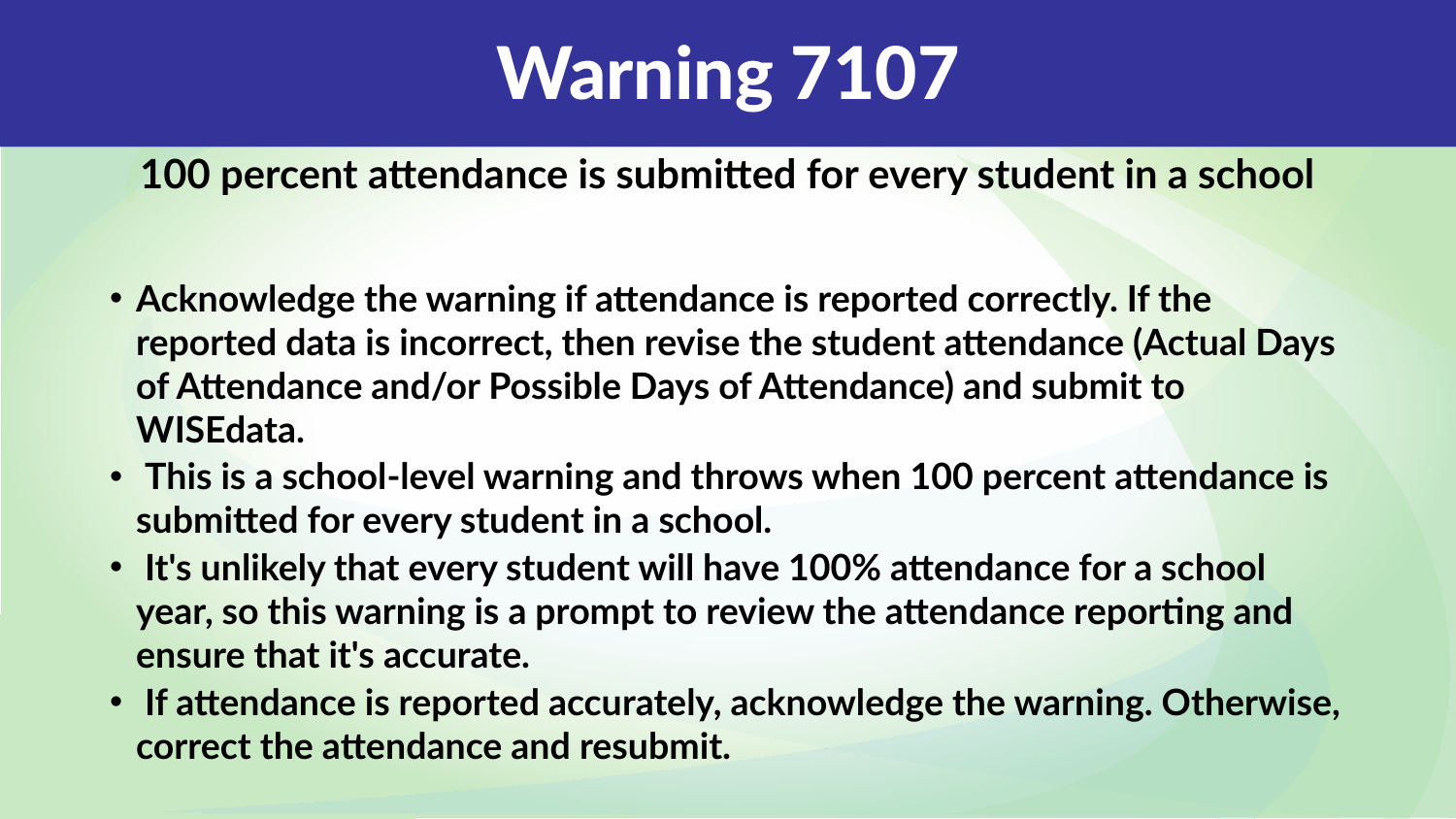

Warning 7107
100 percent attendance is submitted for every student in a school
Acknowledge the warning if attendance is reported correctly. If the reported data is incorrect, then revise the student attendance (Actual Days of Attendance and/or Possible Days of Attendance) and submit to WISEdata.
 This is a school-level warning and throws when 100 percent attendance is submitted for every student in a school.
 It's unlikely that every student will have 100% attendance for a school year, so this warning is a prompt to review the attendance reporting and ensure that it's accurate.
 If attendance is reported accurately, acknowledge the warning. Otherwise, correct the attendance and resubmit.